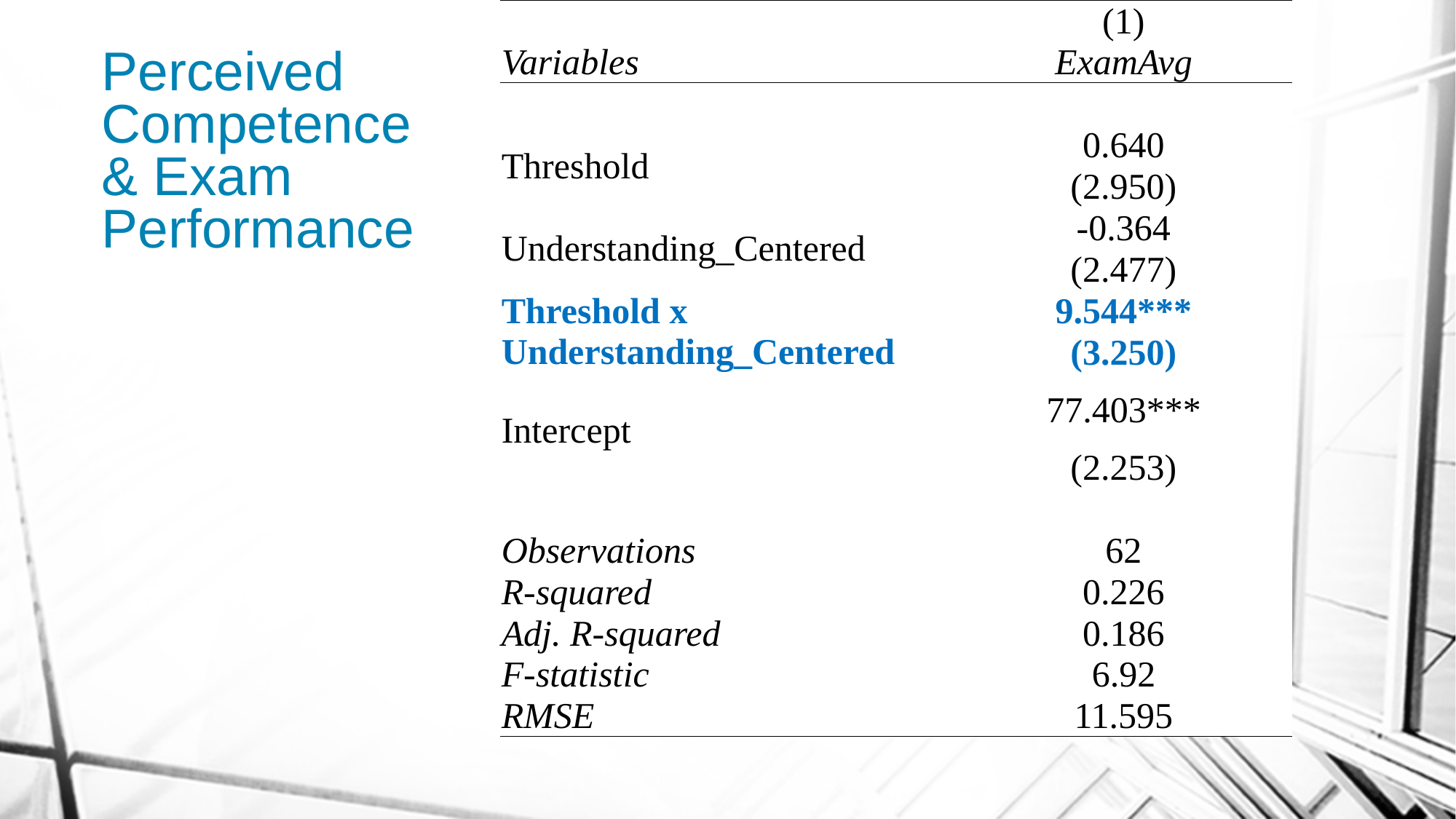

|  | (1) |
| --- | --- |
| Variables | ExamAvg |
|  |  |
| Threshold | 0.640 |
|  | (2.950) |
| Understanding\_Centered | -0.364 |
|  | (2.477) |
| Threshold x Understanding\_Centered | 9.544\*\*\* |
|  | (3.250) |
| Intercept | 77.403\*\*\* |
|  | (2.253) |
|  |  |
| Observations | 62 |
| R-squared | 0.226 |
| Adj. R-squared | 0.186 |
| F-statistic | 6.92 |
| RMSE | 11.595 |
# Perceived Competence & Exam Performance